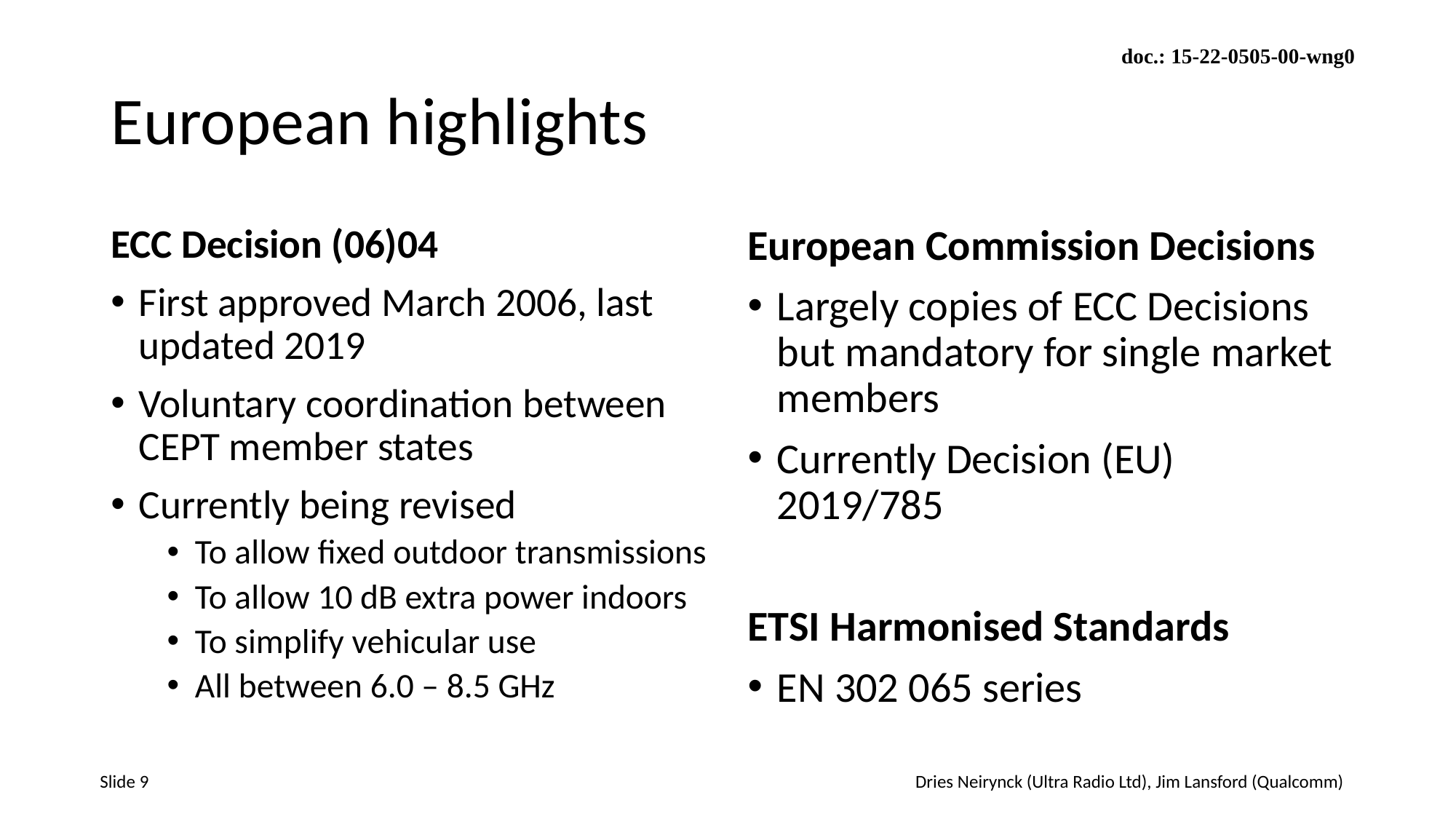

# European highlights
ECC Decision (06)04
First approved March 2006, last updated 2019
Voluntary coordination between CEPT member states
Currently being revised
To allow fixed outdoor transmissions
To allow 10 dB extra power indoors
To simplify vehicular use
All between 6.0 – 8.5 GHz
European Commission Decisions
Largely copies of ECC Decisions but mandatory for single market members
Currently Decision (EU) 2019/785

ETSI Harmonised Standards
EN 302 065 series
Dries Neirynck (Ultra Radio Ltd), Jim Lansford (Qualcomm)